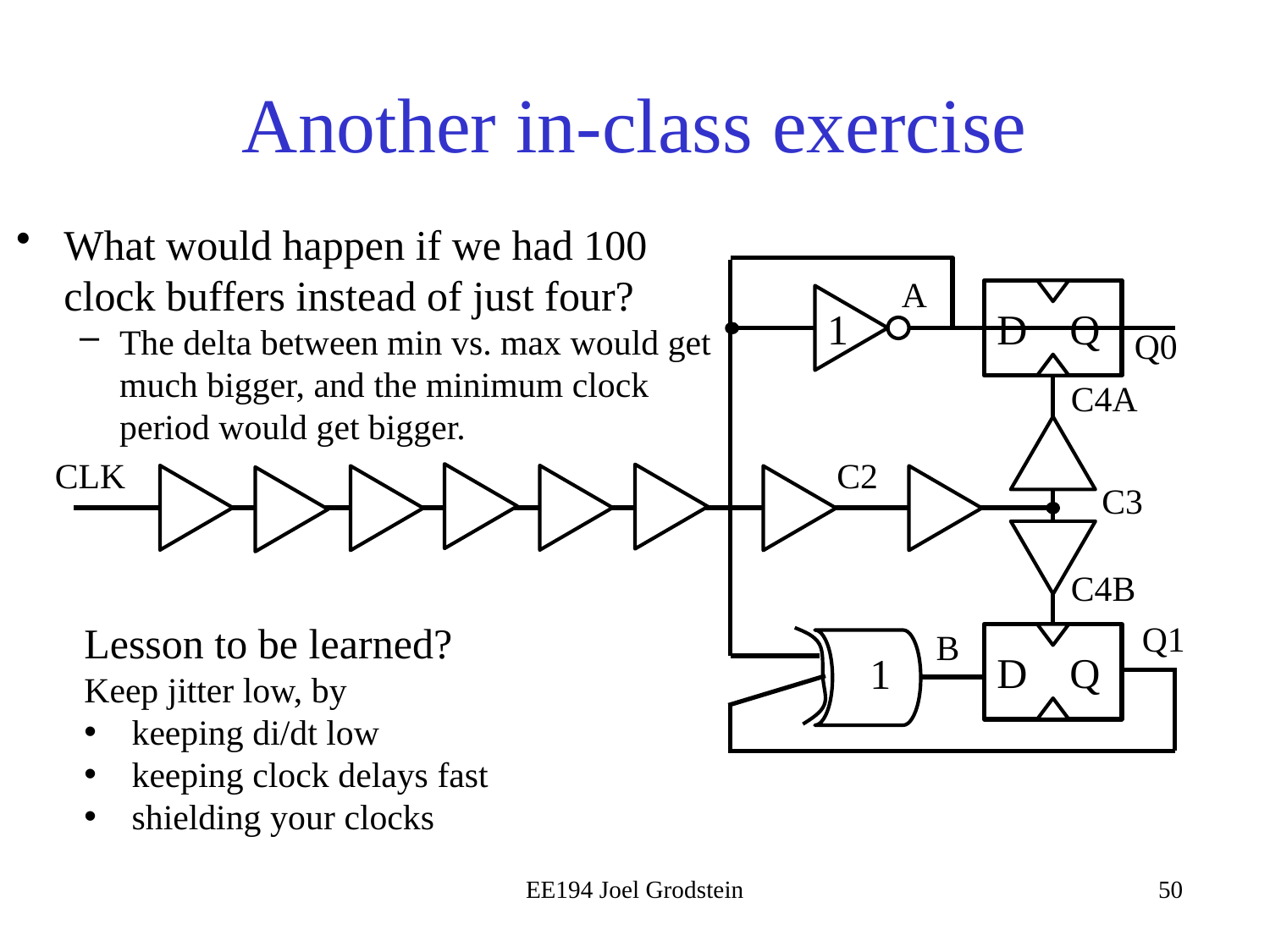

# Another in-class exercise
What would happen if we had 100 clock buffers instead of just four?
The delta between min vs. max would get much bigger, and the minimum clock period would get bigger.
A
D    Q

1
Q0

C4A

CLK
C2

C3

C4B
Q1
Lesson to be learned?
Keep jitter low, by
keeping di/dt low
keeping clock delays fast
shielding your clocks
B
D    Q

1
EE194 Joel Grodstein